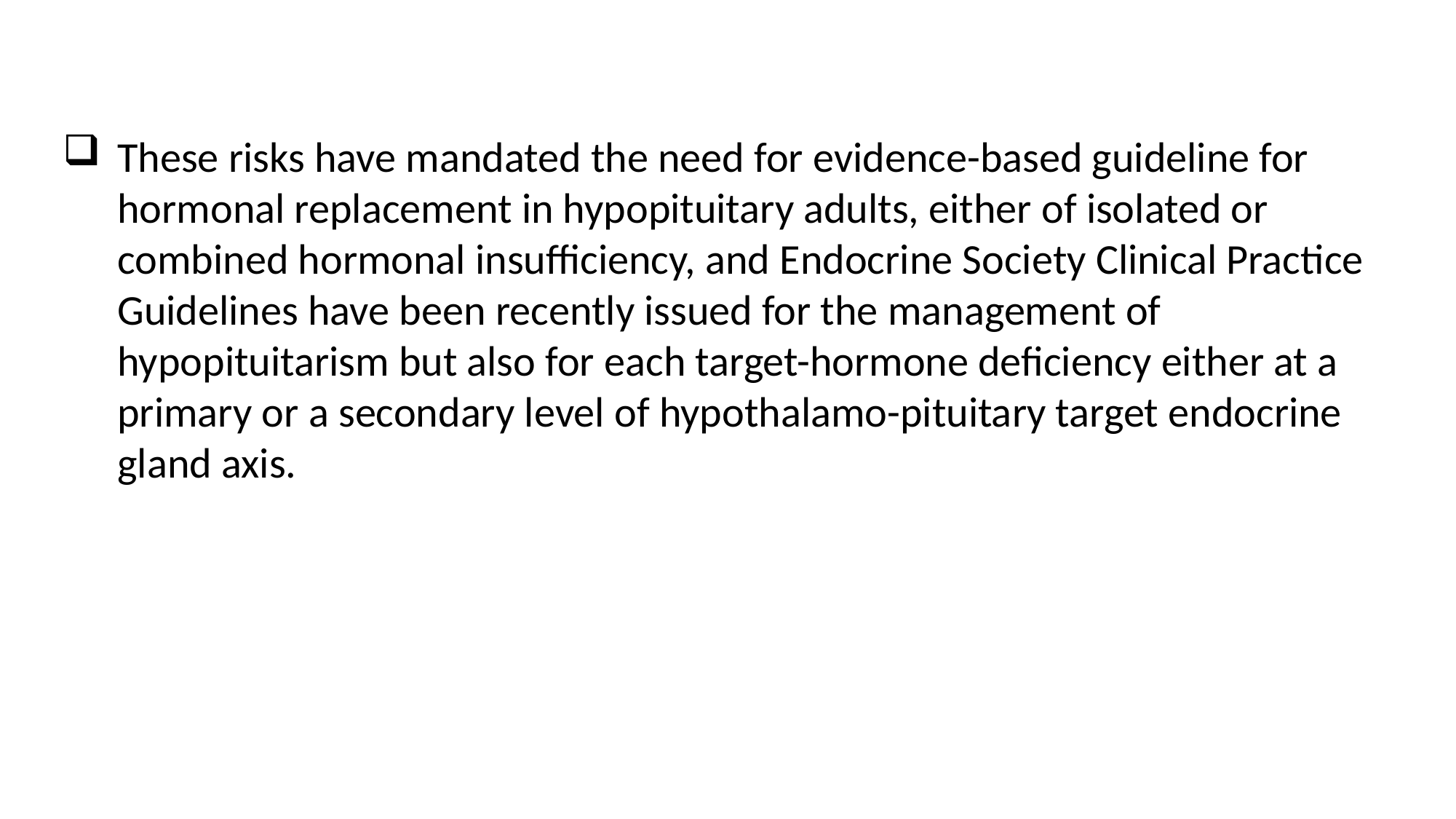

These risks have mandated the need for evidence-based guideline for hormonal replacement in hypopituitary adults, either of isolated or combined hormonal insufficiency, and Endocrine Society Clinical Practice Guidelines have been recently issued for the management of hypopituitarism but also for each target-hormone deficiency either at a primary or a secondary level of hypothalamo-pituitary target endocrine gland axis.